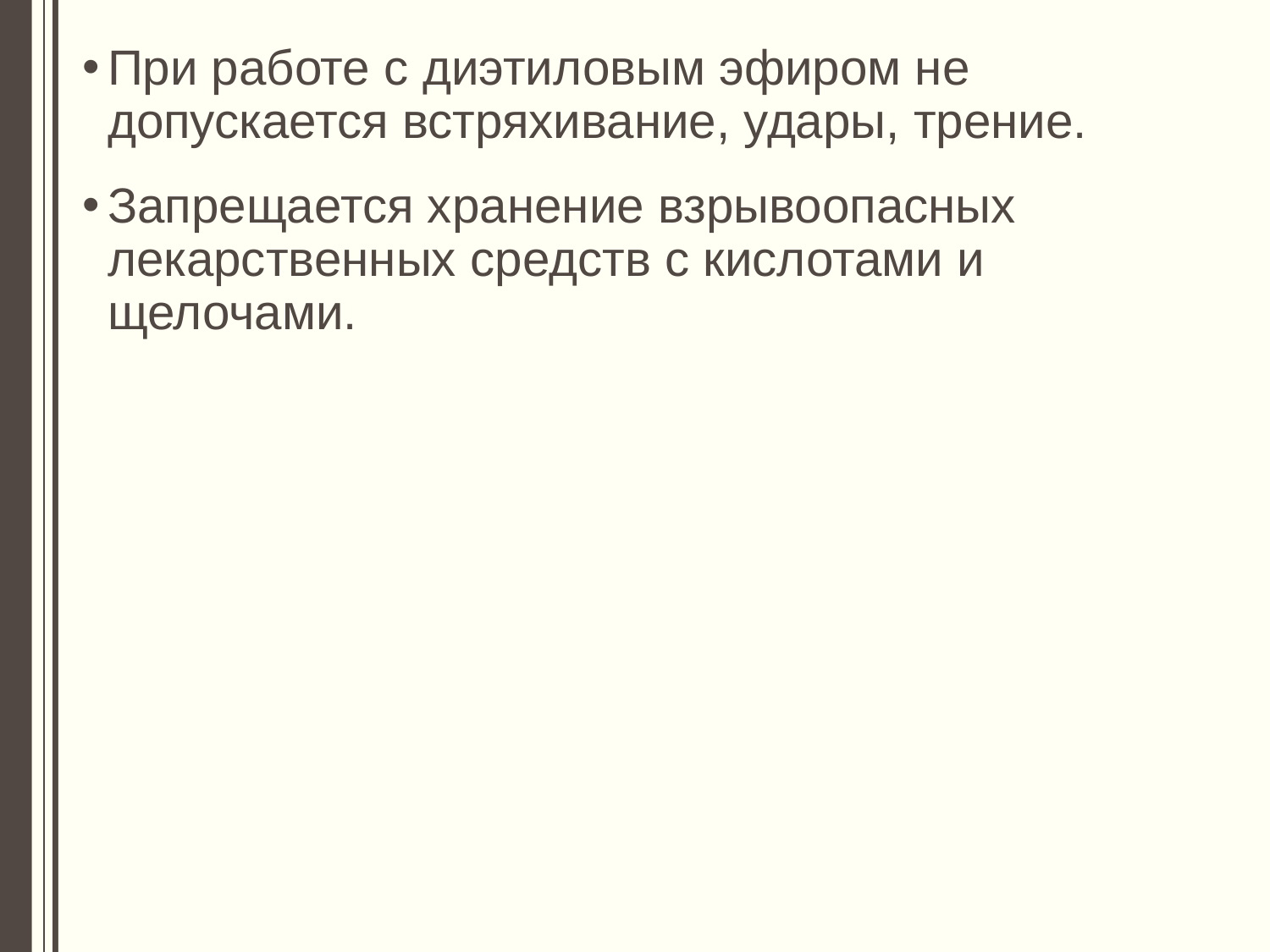

При работе с диэтиловым эфиром не допускается встряхивание, удары, трение.
Запрещается хранение взрывоопасных лекарственных средств с кислотами и щелочами.